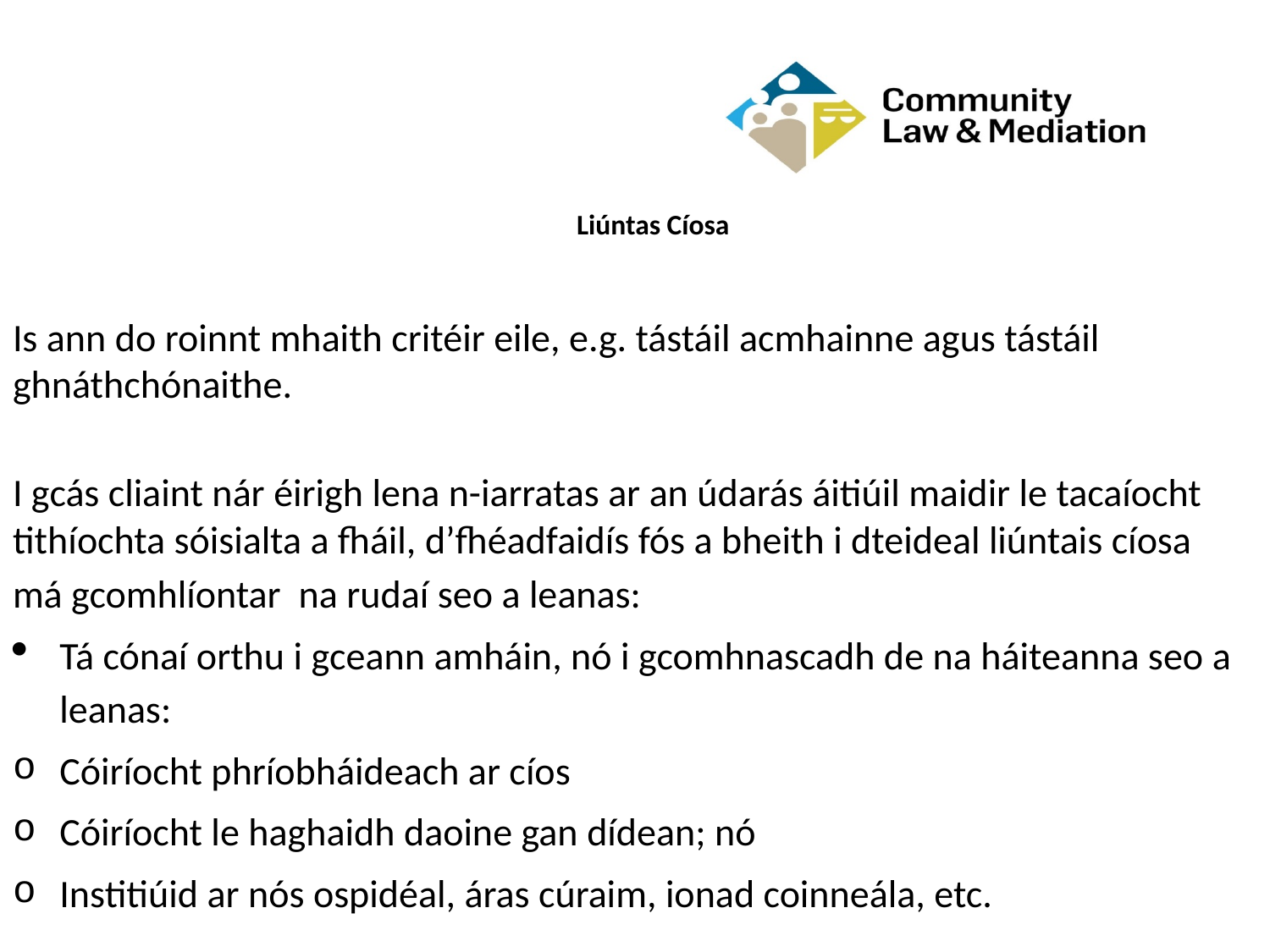

# Liúntas Cíosa
Is ann do roinnt mhaith critéir eile, e.g. tástáil acmhainne agus tástáil ghnáthchónaithe.

I gcás cliaint nár éirigh lena n-iarratas ar an údarás áitiúil maidir le tacaíocht tithíochta sóisialta a fháil, d’fhéadfaidís fós a bheith i dteideal liúntais cíosa
má gcomhlíontar  na rudaí seo a leanas:
Tá cónaí orthu i gceann amháin, nó i gcomhnascadh de na háiteanna seo a leanas:
Cóiríocht phríobháideach ar cíos
Cóiríocht le haghaidh daoine gan dídean; nó
Institiúid ar nós ospidéal, áras cúraim, ionad coinneála, etc.